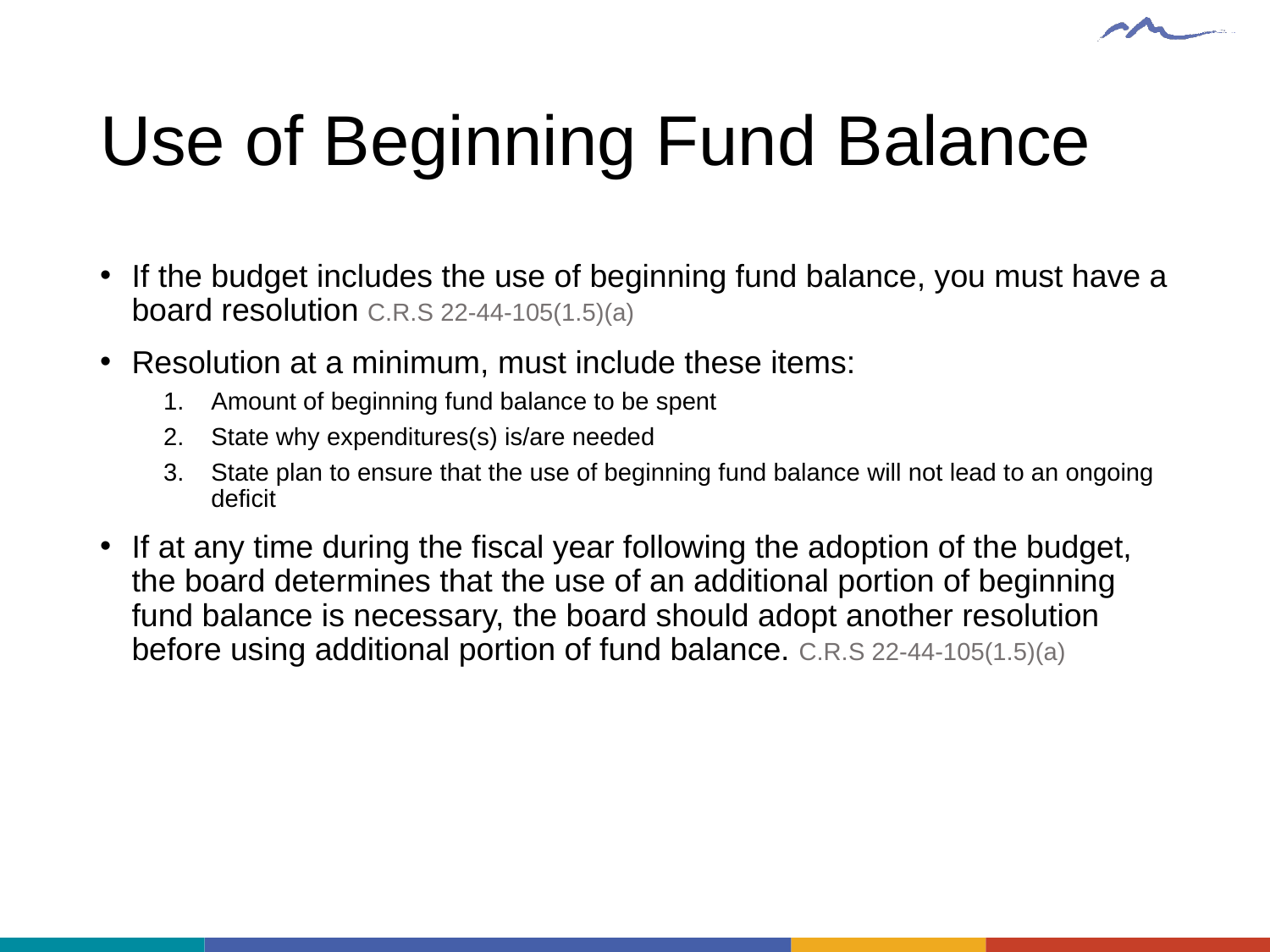

# Use of Beginning Fund Balance
If the budget includes the use of beginning fund balance, you must have a board resolution C.R.S 22-44-105(1.5)(a)
Resolution at a minimum, must include these items:
Amount of beginning fund balance to be spent
State why expenditures(s) is/are needed
State plan to ensure that the use of beginning fund balance will not lead to an ongoing deficit
If at any time during the fiscal year following the adoption of the budget, the board determines that the use of an additional portion of beginning fund balance is necessary, the board should adopt another resolution before using additional portion of fund balance. C.R.S 22-44-105(1.5)(a)